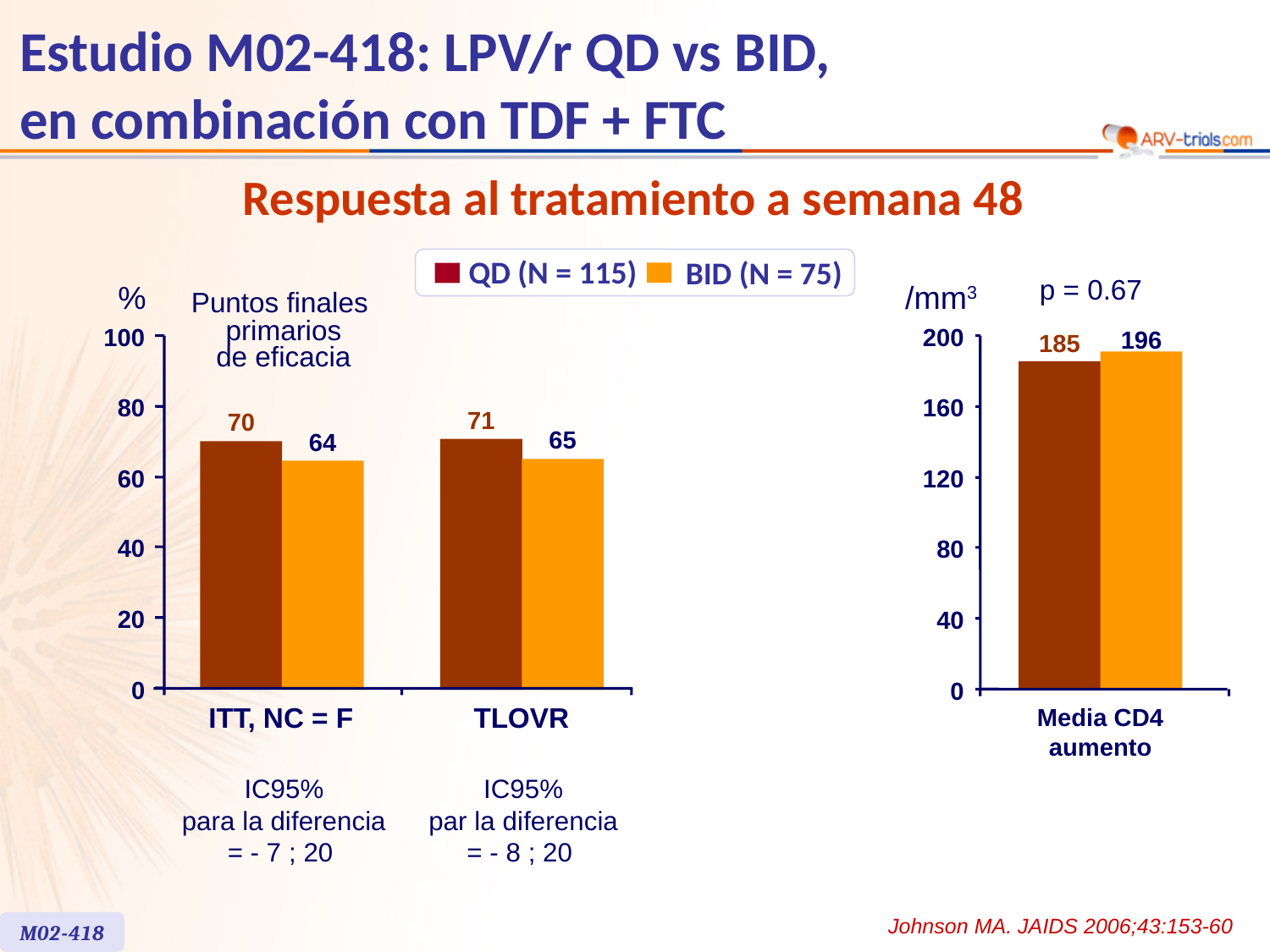

Estudio M02-418: LPV/r QD vs BID,
en combinación con TDF + FTC
Respuesta al tratamiento a semana 48
QD (N = 115)
BID (N = 75)

%
Puntos finales
primarios
de eficacia
100

80
71

70
65
64

60

40

20

0

ITT, NC = F
TLOVR
IC95%
para la diferencia
= - 7 ; 20
IC95%
par la diferencia
= - 8 ; 20
p = 0.67
/mm3
200
196
185

160

120

80

40

0

Media CD4
aumento
Johnson MA. JAIDS 2006;43:153-60

M02-418